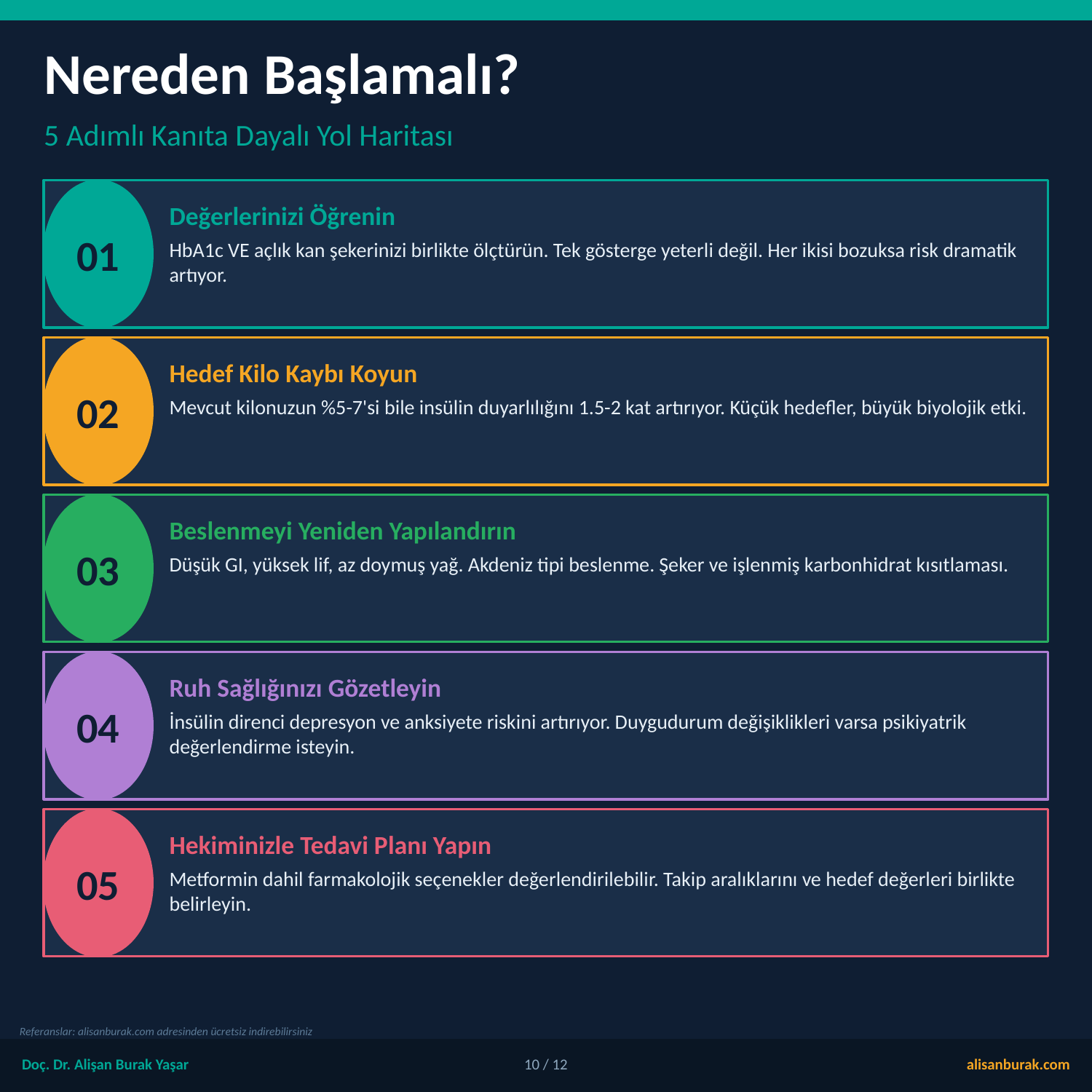

Nereden Başlamalı?
5 Adımlı Kanıta Dayalı Yol Haritası

01
Değerlerinizi Öğrenin
HbA1c VE açlık kan şekerinizi birlikte ölçtürün. Tek gösterge yeterli değil. Her ikisi bozuksa risk dramatik artıyor.

02
Hedef Kilo Kaybı Koyun
Mevcut kilonuzun %5-7'si bile insülin duyarlılığını 1.5-2 kat artırıyor. Küçük hedefler, büyük biyolojik etki.

03
Beslenmeyi Yeniden Yapılandırın
Düşük GI, yüksek lif, az doymuş yağ. Akdeniz tipi beslenme. Şeker ve işlenmiş karbonhidrat kısıtlaması.

04
Ruh Sağlığınızı Gözetleyin
İnsülin direnci depresyon ve anksiyete riskini artırıyor. Duygudurum değişiklikleri varsa psikiyatrik değerlendirme isteyin.

05
Hekiminizle Tedavi Planı Yapın
Metformin dahil farmakolojik seçenekler değerlendirilebilir. Takip aralıklarını ve hedef değerleri birlikte belirleyin.
Referanslar: alisanburak.com adresinden ücretsiz indirebilirsiniz

Doç. Dr. Alişan Burak Yaşar
10 / 12
alisanburak.com